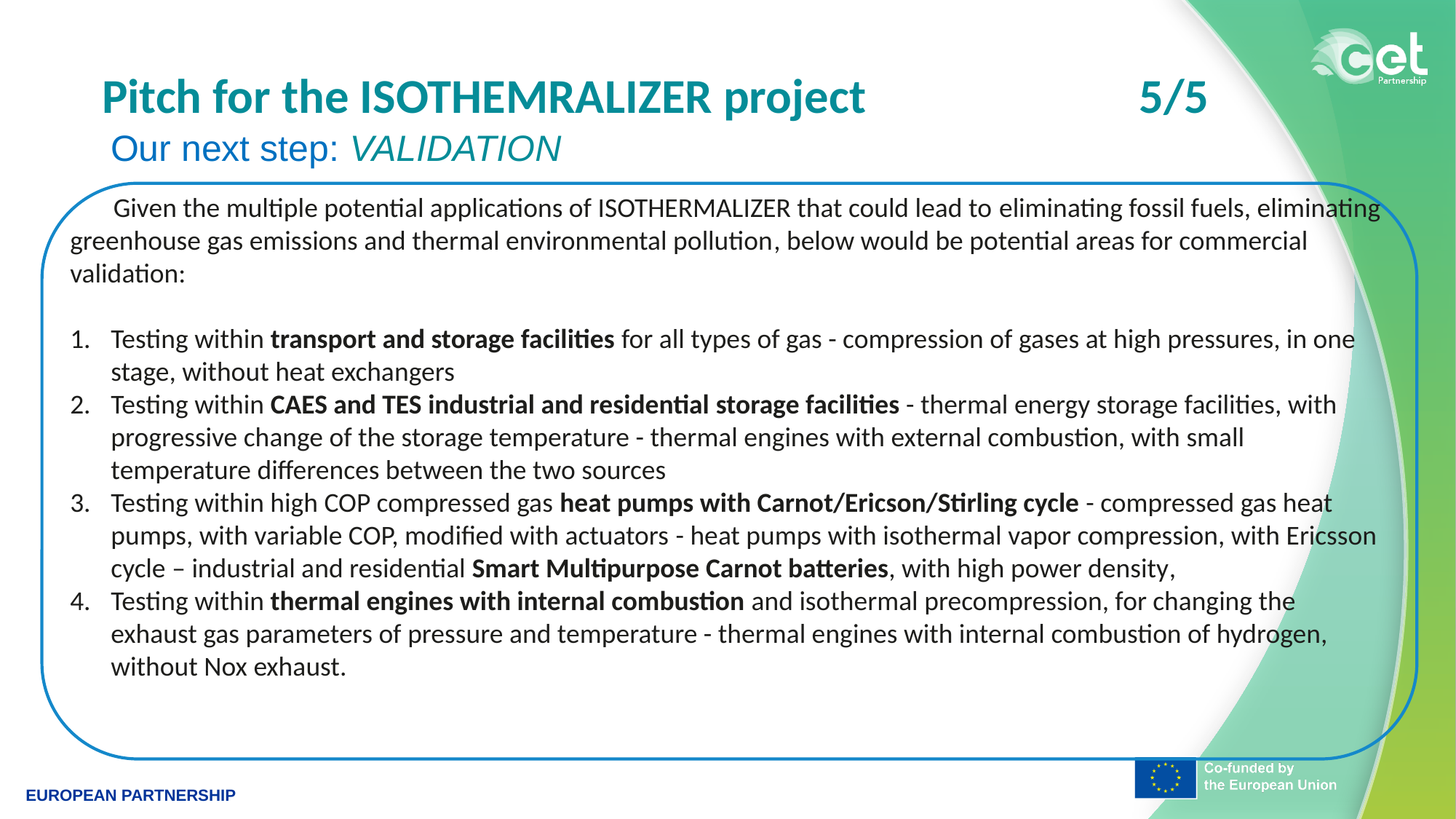

# Pitch for the ISOTHEMRALIZER project                         5/5
Our next step: VALIDATION

       Given the multiple potential applications of ISOTHERMALIZER that could lead to eliminating fossil fuels, eliminating greenhouse gas emissions and thermal environmental pollution, below would be potential areas for commercial validation:

Testing within transport and storage facilities for all types of gas - compression of gases at high pressures, in one stage, without heat exchangers
Testing within CAES and TES industrial and residential storage facilities - thermal energy storage facilities, with progressive change of the storage temperature - thermal engines with external combustion, with small temperature differences between the two sources
Testing within high COP compressed gas heat pumps with Carnot/Ericson/Stirling cycle - compressed gas heat pumps, with variable COP, modified with actuators - heat pumps with isothermal vapor compression, with Ericsson cycle – industrial and residential Smart Multipurpose Carnot batteries, with high power density,
Testing within thermal engines with internal combustion and isothermal precompression, for changing the exhaust gas parameters of pressure and temperature - thermal engines with internal combustion of hydrogen, without Nox exhaust.